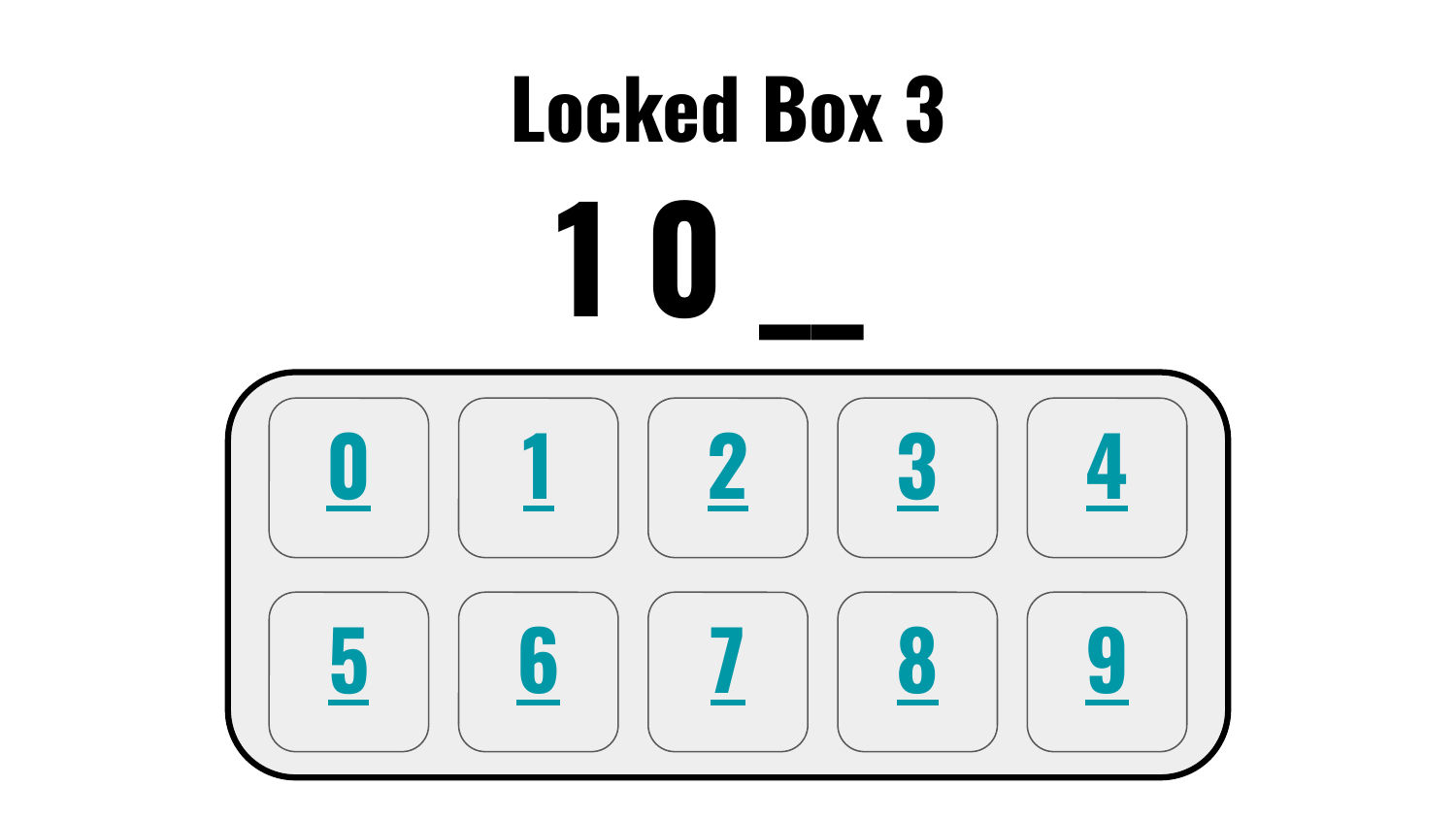

Locked Box 3
1 0 __

0
1
2
3
4
5
6
7
8
9